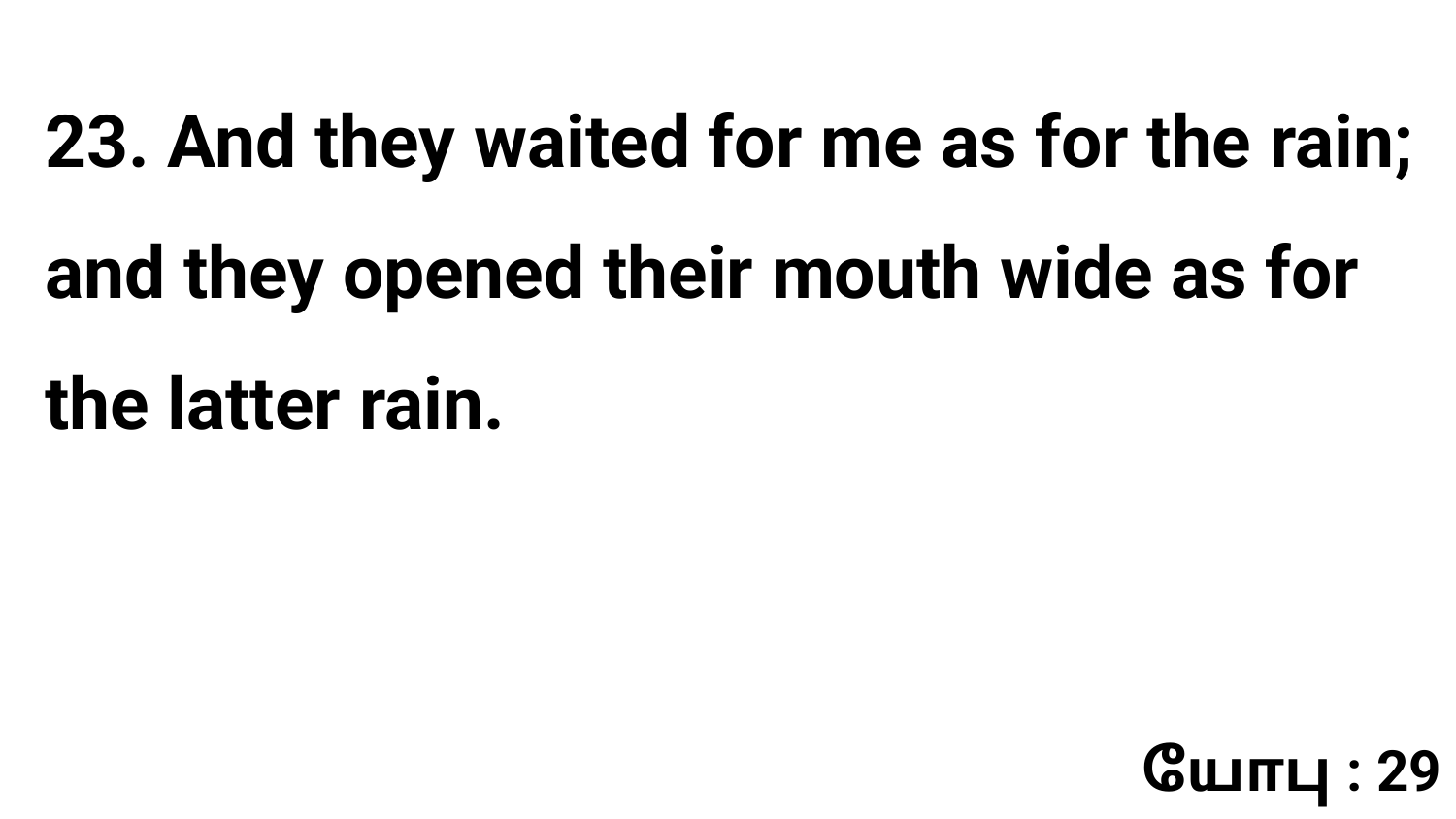

23. And they waited for me as for the rain; and they opened their mouth wide as for the latter rain.
யோபு : 29